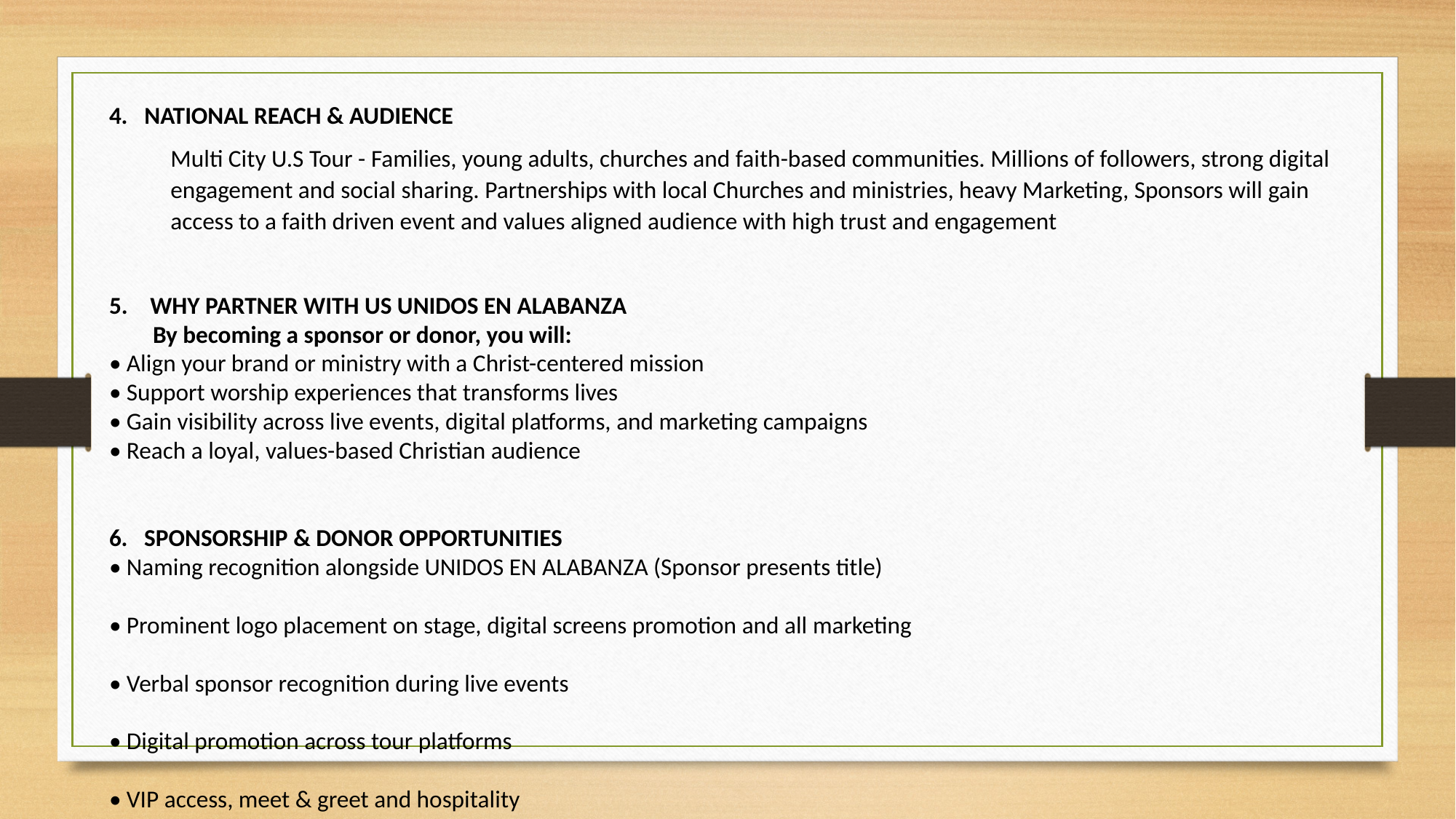

4.   NATIONAL REACH & AUDIENCE
Multi City U.S Tour - Families, young adults, churches and faith-based communities. Millions of followers, strong digital engagement and social sharing. Partnerships with local Churches and ministries, heavy Marketing, Sponsors will gain access to a faith driven event and values aligned audience with high trust and engagement

WHY PARTNER WITH US UNIDOS EN ALABANZA
        By becoming a sponsor or donor, you will:
• Align your brand or ministry with a Christ-centered mission
• Support worship experiences that transforms lives
• Gain visibility across live events, digital platforms, and marketing campaigns
• Reach a loyal, values-based Christian audience

6.   SPONSORSHIP & DONOR OPPORTUNITIES
• Naming recognition alongside UNIDOS EN ALABANZA (Sponsor presents title)
• Prominent logo placement on stage, digital screens promotion and all marketing
• Verbal sponsor recognition during live events
• Digital promotion across tour platforms
• VIP access, meet & greet and hospitality
• Opportunity to address audience or provide ministry materials